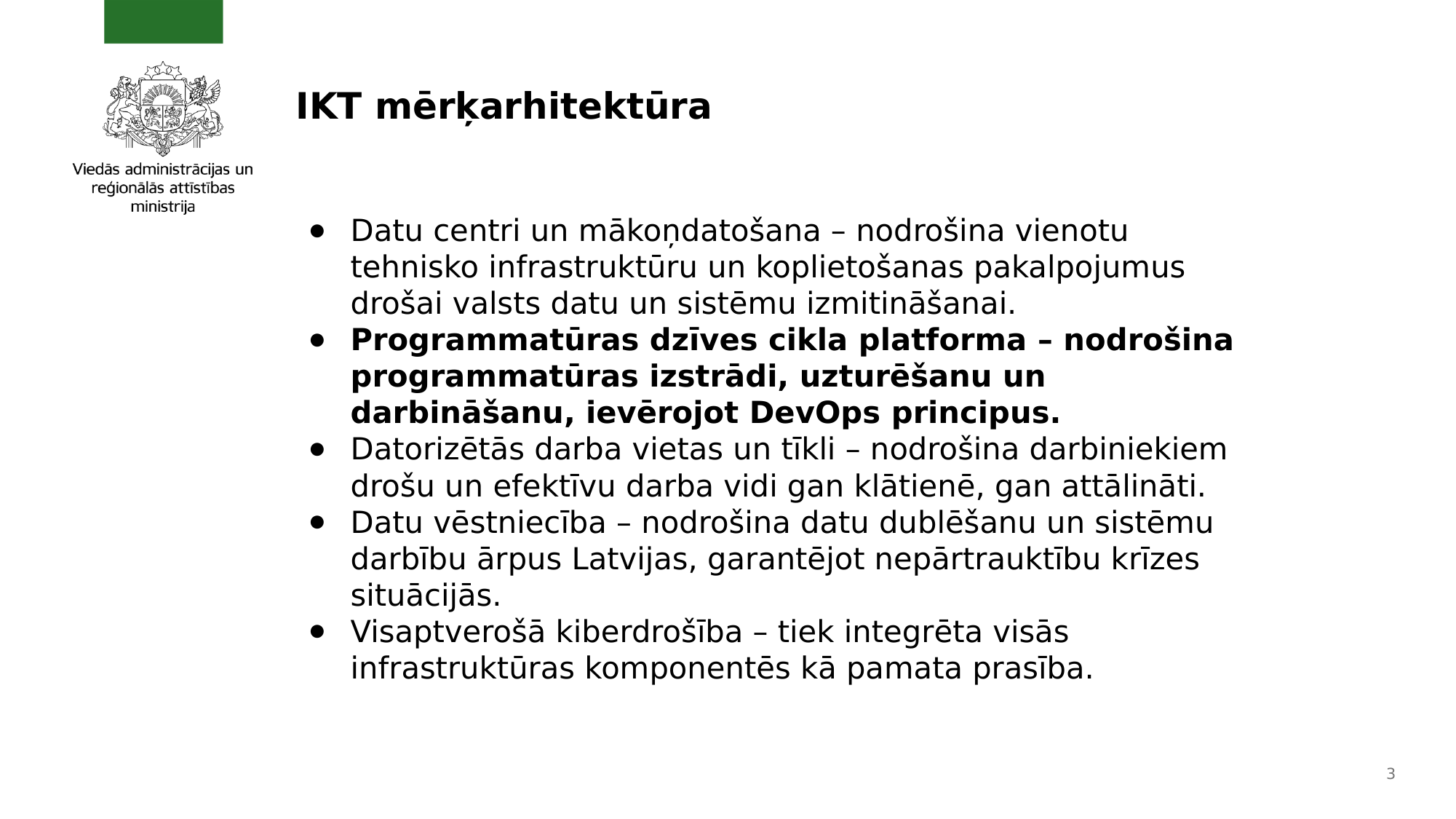

# IKT mērķarhitektūra
Datu centri un mākoņdatošana – nodrošina vienotu tehnisko infrastruktūru un koplietošanas pakalpojumus drošai valsts datu un sistēmu izmitināšanai.
Programmatūras dzīves cikla platforma – nodrošina programmatūras izstrādi, uzturēšanu un darbināšanu, ievērojot DevOps principus.
Datorizētās darba vietas un tīkli – nodrošina darbiniekiem drošu un efektīvu darba vidi gan klātienē, gan attālināti.
Datu vēstniecība – nodrošina datu dublēšanu un sistēmu darbību ārpus Latvijas, garantējot nepārtrauktību krīzes situācijās.
Visaptverošā kiberdrošība – tiek integrēta visās infrastruktūras komponentēs kā pamata prasība.

3